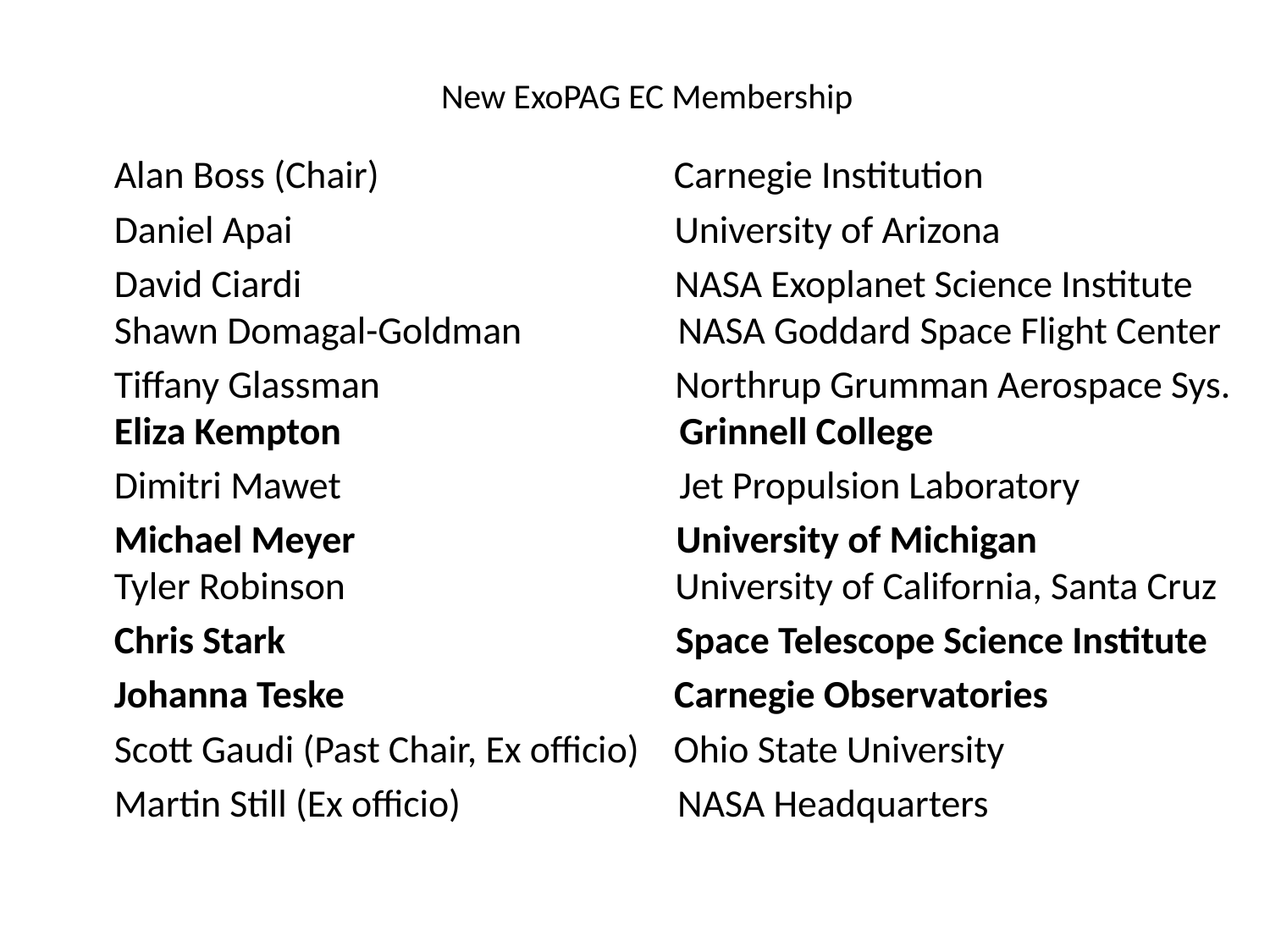

# New ExoPAG EC Membership
Alan Boss (Chair)                                  Carnegie Institution
Daniel Apai                                            University of Arizona
David Ciardi                                           NASA Exoplanet Science Institute
Shawn Domagal-Goldman                  NASA Goddard Space Flight Center
Tiffany Glassman                                  Northrup Grumman Aerospace Sys.
Eliza Kempton                                       Grinnell College
Dimitri Mawet                                       Jet Propulsion Laboratory
Michael Meyer                                     University of Michigan
Tyler Robinson                                      University of California, Santa Cruz
Chris Stark                                             Space Telescope Science Institute
Johanna Teske                                      Carnegie Observatories
Scott Gaudi (Past Chair, Ex officio)    Ohio State University
Martin Still (Ex officio)                         NASA Headquarters